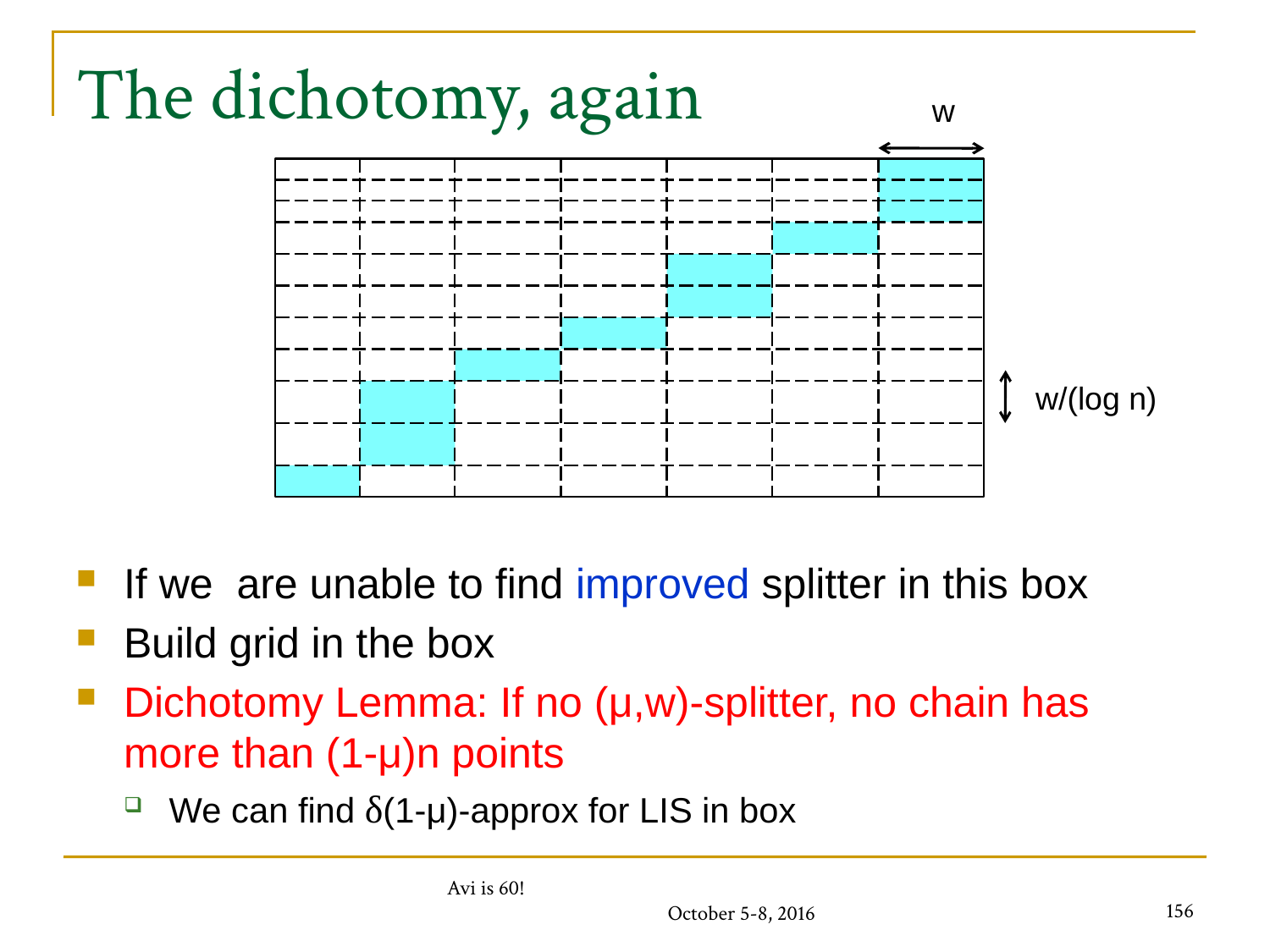

# The dichotomy, again
w

w/(log n)

If we  are unable to find improved splitter in this box
Build grid in the box
Dichotomy Lemma: If no (μ,w)-splitter, no chain has more than (1-μ)n points
We can find δ(1-μ)-approx for LIS in box
156
Avi is 60!                                                                                                               October 5-8, 2016